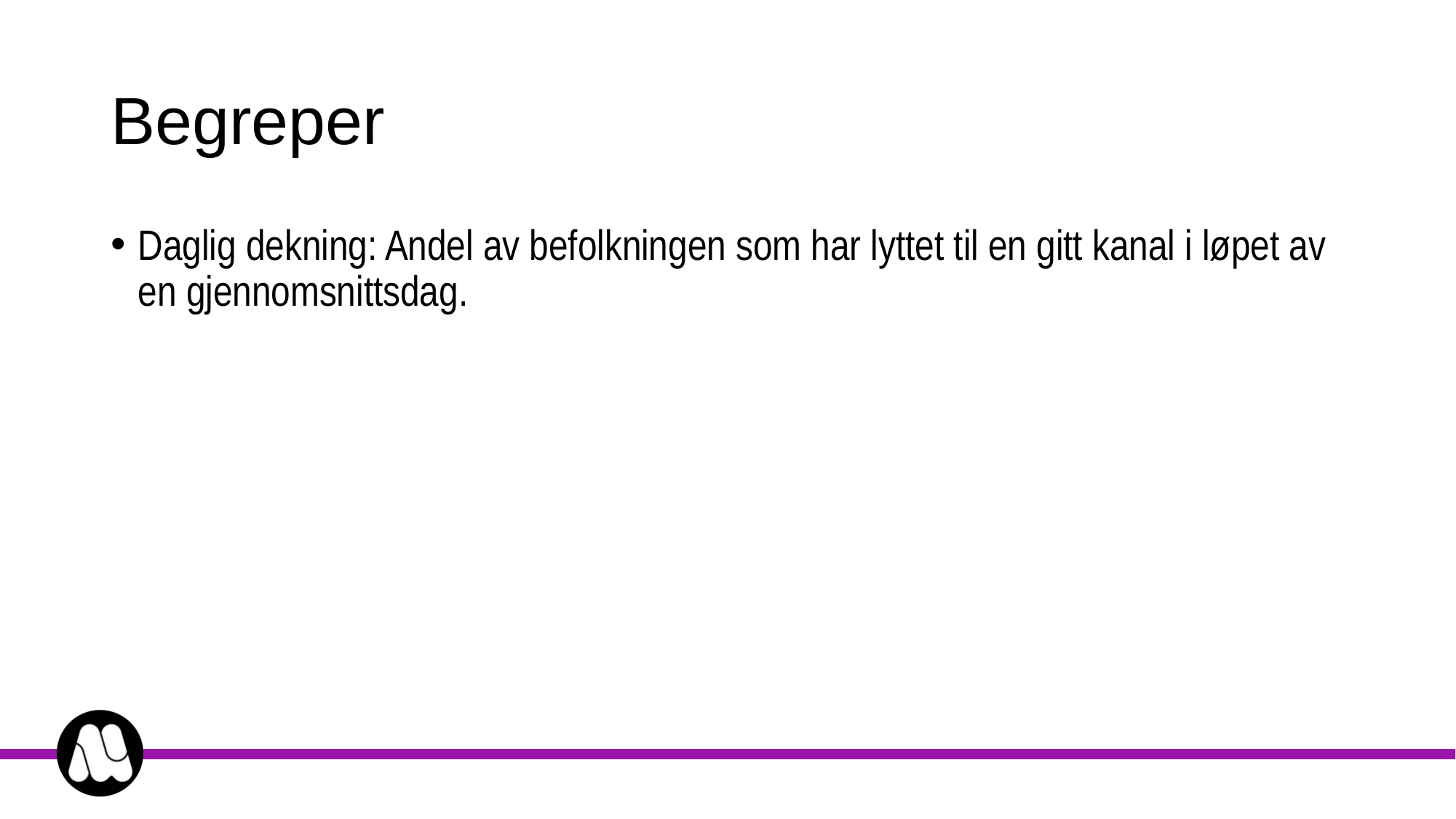

# Begreper
Daglig dekning: Andel av befolkningen som har lyttet til en gitt kanal i løpet av en gjennomsnittsdag.